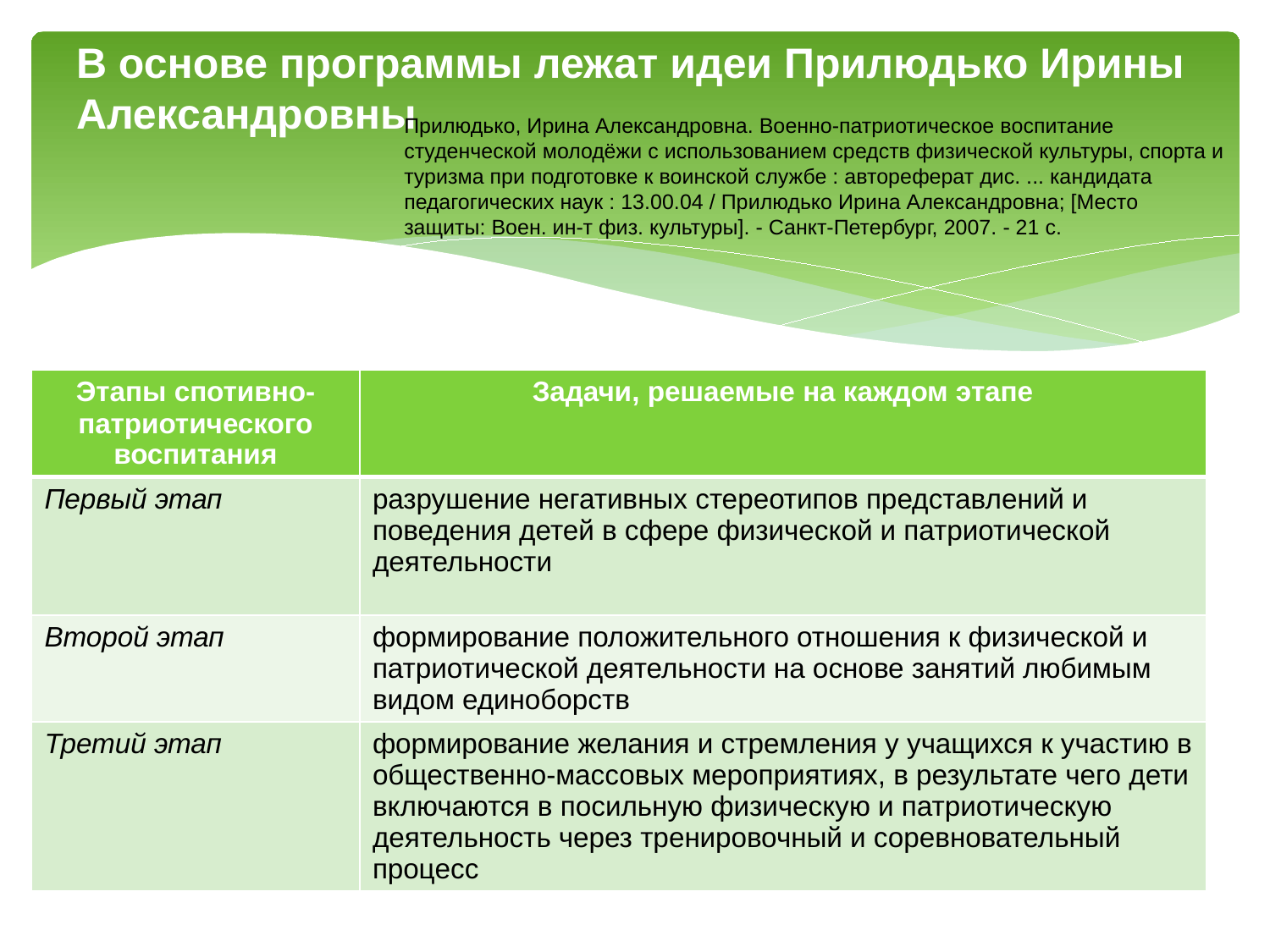

# В основе программы лежат идеи Прилюдько Ирины Александровны
Прилюдько, Ирина Александровна. Военно-патриотическое воспитание студенческой молодёжи с использованием средств физической культуры, спорта и туризма при подготовке к воинской службе : автореферат дис. ... кандидата педагогических наук : 13.00.04 / Прилюдько Ирина Александровна; [Место защиты: Воен. ин-т физ. культуры]. - Санкт-Петербург, 2007. - 21 с.
| Этапы спотивно-патриотического воспитания | Задачи, решаемые на каждом этапе |
| --- | --- |
| Первый этап | разрушение негативных стереотипов представлений и поведения детей в сфере физической и патриотической деятельности |
| Второй этап | формирование положительного отношения к физической и патриотической деятельности на основе занятий любимым видом единоборств |
| Третий этап | формирование желания и стремления у учащихся к участию в общественно-массовых мероприятиях, в результате чего дети включаются в посильную физическую и патриотическую деятельность через тренировочный и соревновательный процесс |